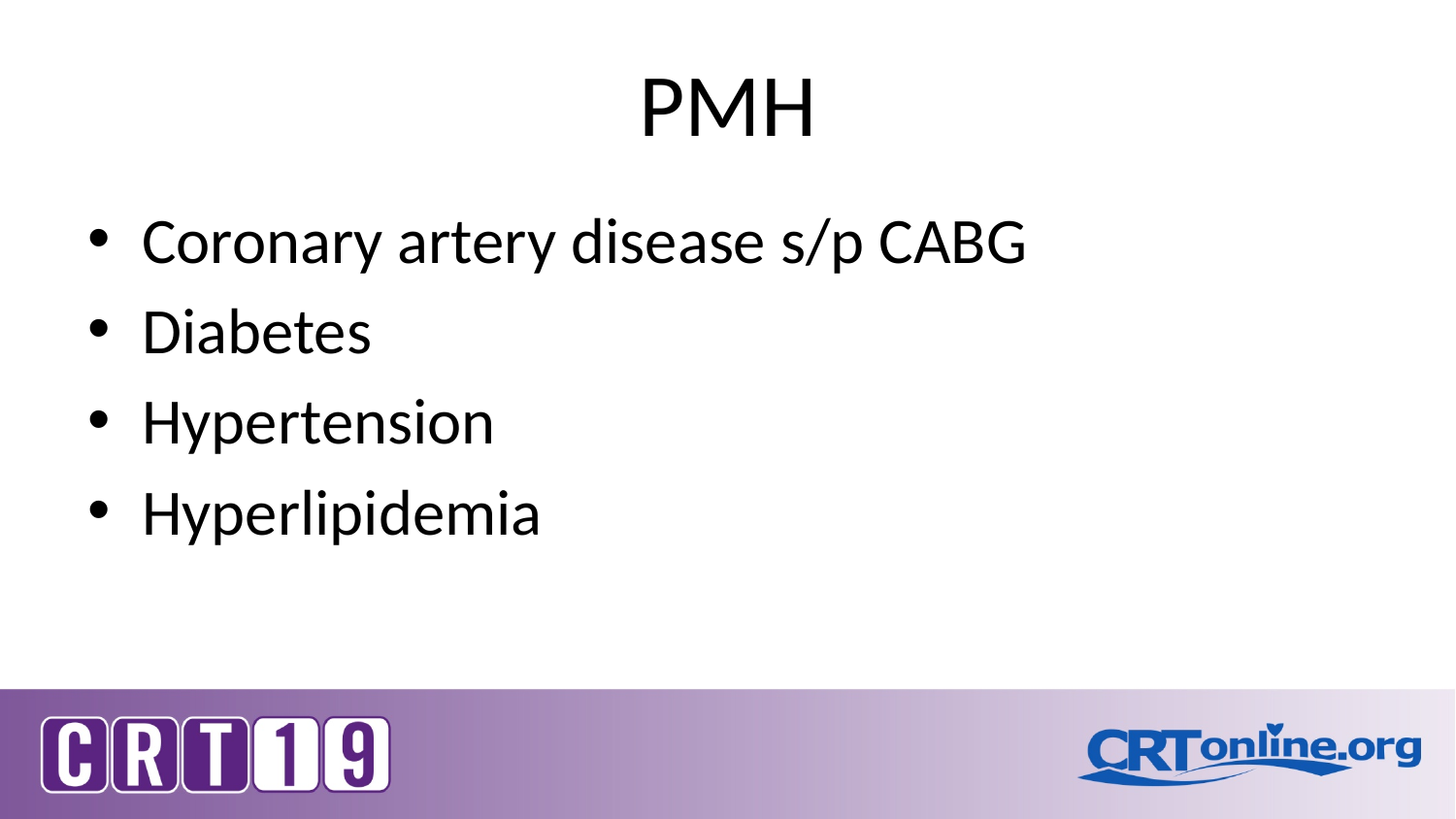

# PMH
Coronary artery disease s/p CABG
Diabetes
Hypertension
Hyperlipidemia